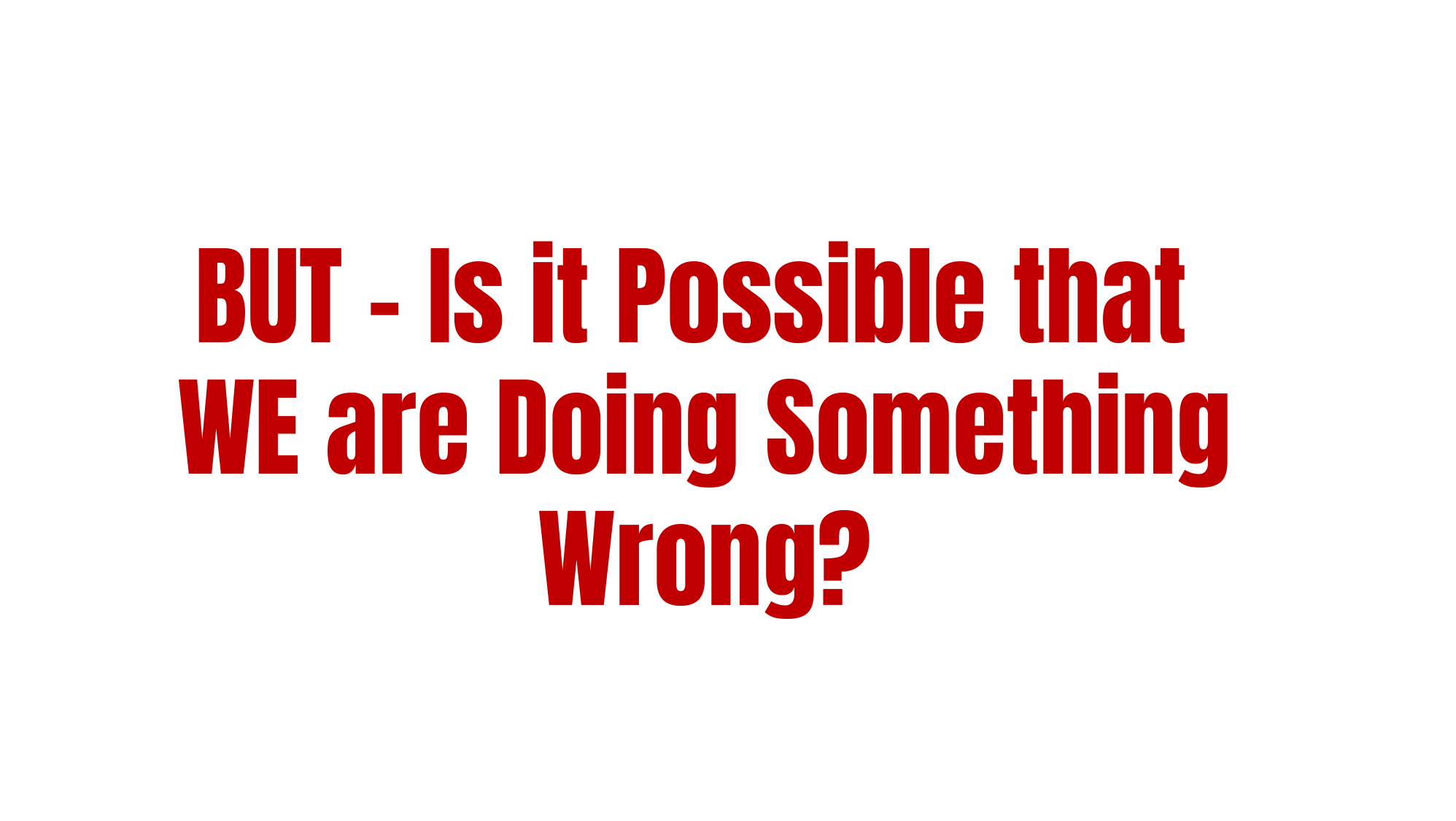

BUT – Is it Possible that
WE are Doing Something Wrong?